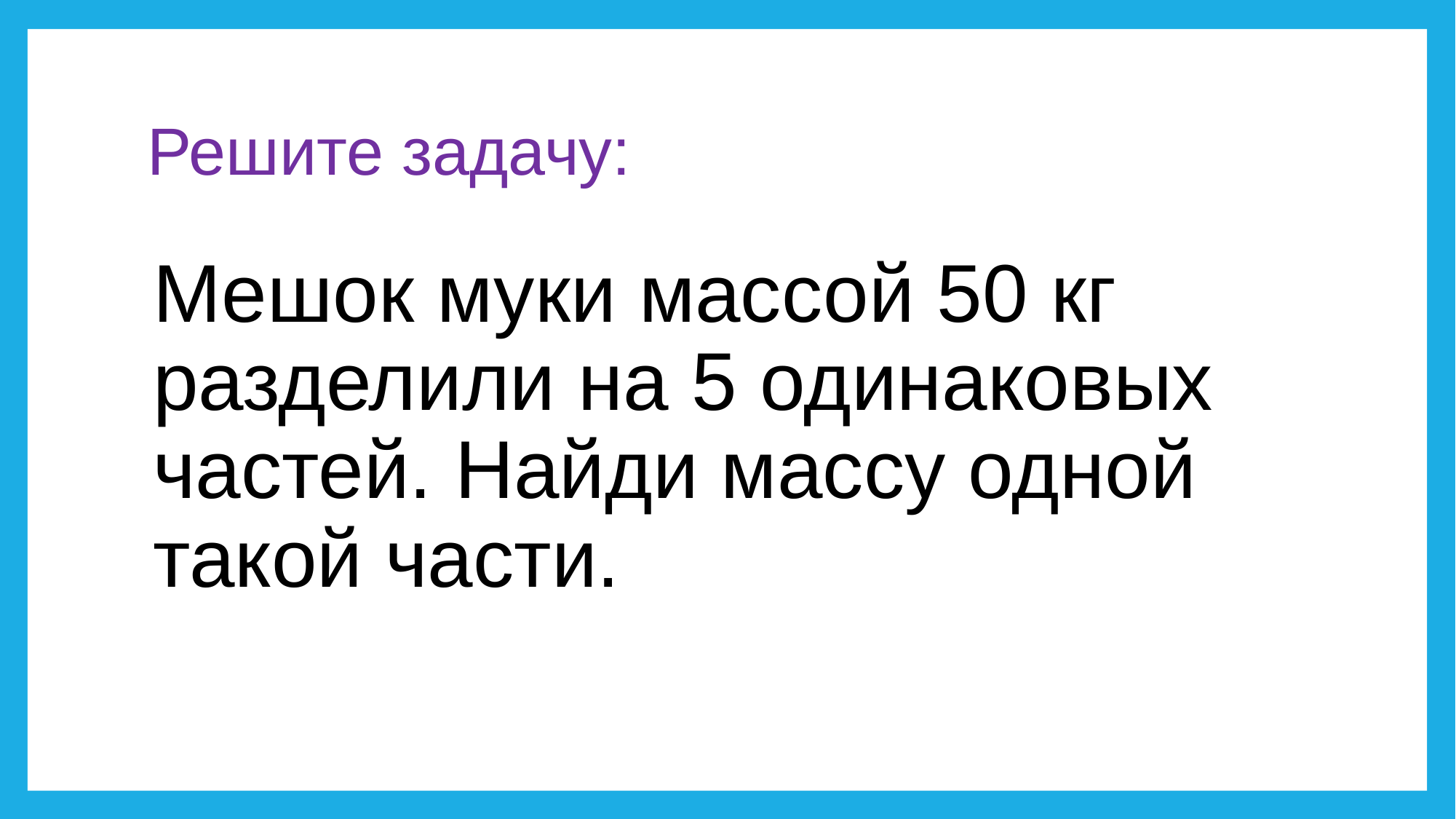

# Решите задачу:
Мешок муки массой 50 кг разделили на 5 одинаковых частей. Найди массу одной такой части.